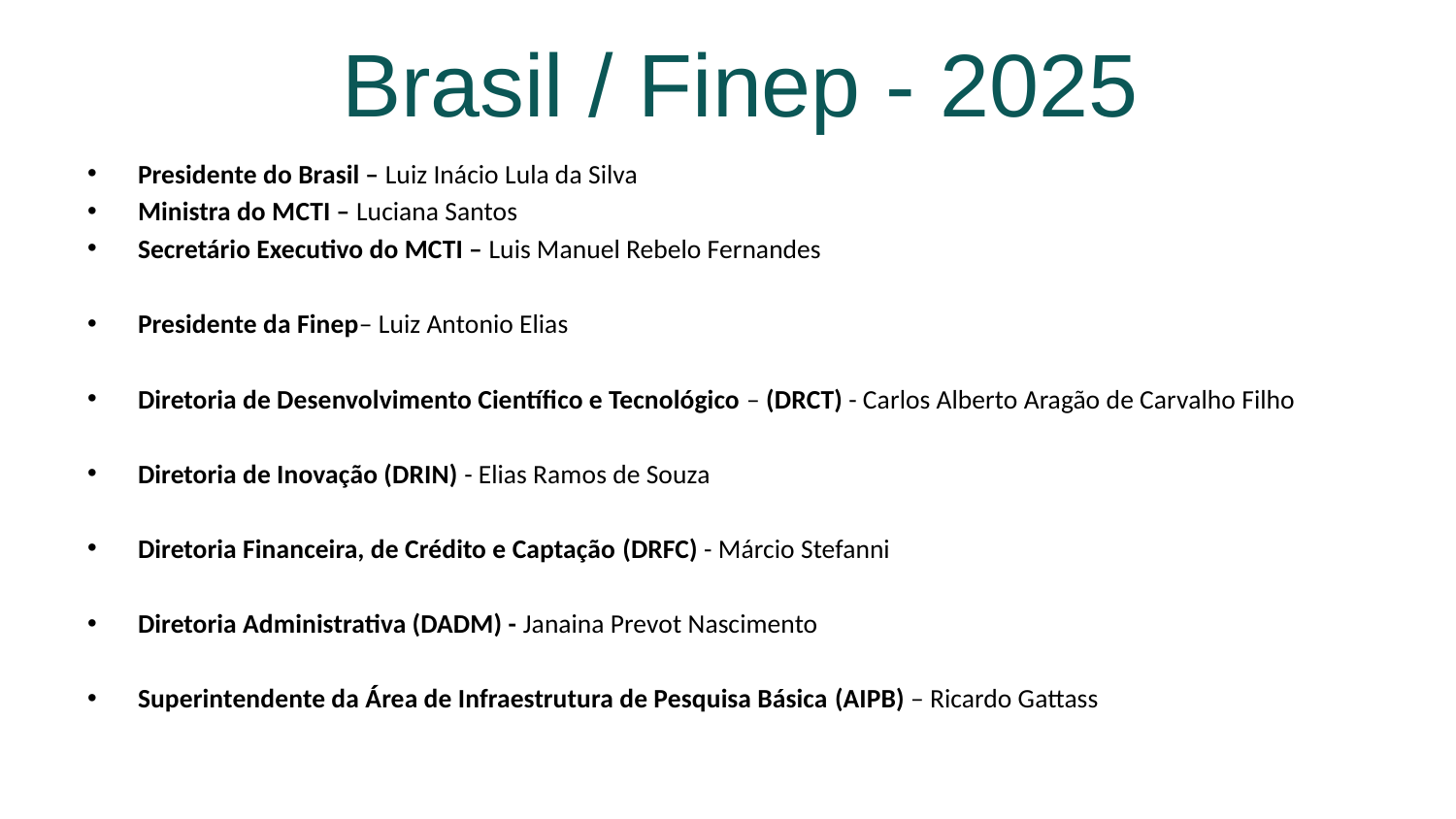

# Brasil / Finep - 2025
Presidente do Brasil – Luiz Inácio Lula da Silva
Ministra do MCTI – Luciana Santos
Secretário Executivo do MCTI – Luis Manuel Rebelo Fernandes

Presidente da Finep– Luiz Antonio Elias

Diretoria de Desenvolvimento Científico e Tecnológico – (DRCT) - Carlos Alberto Aragão de Carvalho Filho

Diretoria de Inovação (DRIN) - Elias Ramos de Souza

Diretoria Financeira, de Crédito e Captação (DRFC) - Márcio Stefanni

Diretoria Administrativa (DADM) - Janaina Prevot Nascimento

Superintendente da Área de Infraestrutura de Pesquisa Básica (AIPB) – Ricardo Gattass